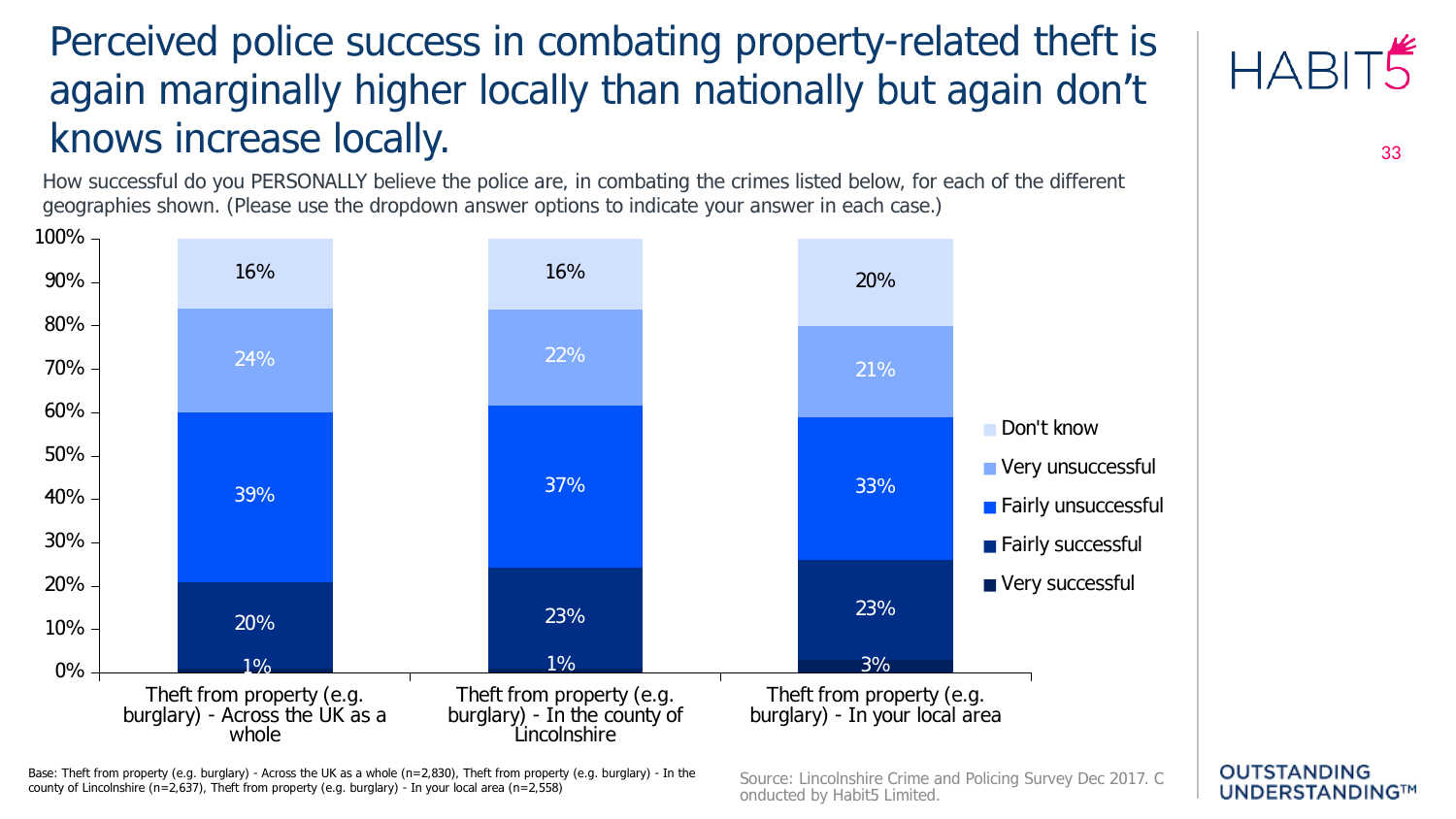

Perceived police success in combating property-related theft is again marginally higher locally than nationally but again don’t knows increase locally.
33
How successful do you PERSONALLY believe the police are, in combating the crimes listed below, for each of the different geographies shown. (Please use the dropdown answer options to indicate your answer in each case.)

### Chart

| Category | Very successful | Fairly successful | Fairly unsuccessful | Very unsuccessful | Don't know |
|---|---|---|---|---|---|
| Theft from property (e.g. burglary) - Across the UK as a whole | 0.01 | 0.2 | 0.39 | 0.24 | 0.16 |
| Theft from property (e.g. burglary) - In the county of Lincolnshire | 0.01 | 0.23 | 0.37 | 0.22 | 0.16 |
| Theft from property (e.g. burglary) - In your local area | 0.03 | 0.23 | 0.33 | 0.21 | 0.2 |
Source: Lincolnshire Crime and Policing Survey Dec 2017. Conducted by Habit5 Limited.
Base: Theft from property (e.g. burglary) - Across the UK as a whole (n=2,830), Theft from property (e.g. burglary) - In the county of Lincolnshire (n=2,637), Theft from property (e.g. burglary) - In your local area (n=2,558)